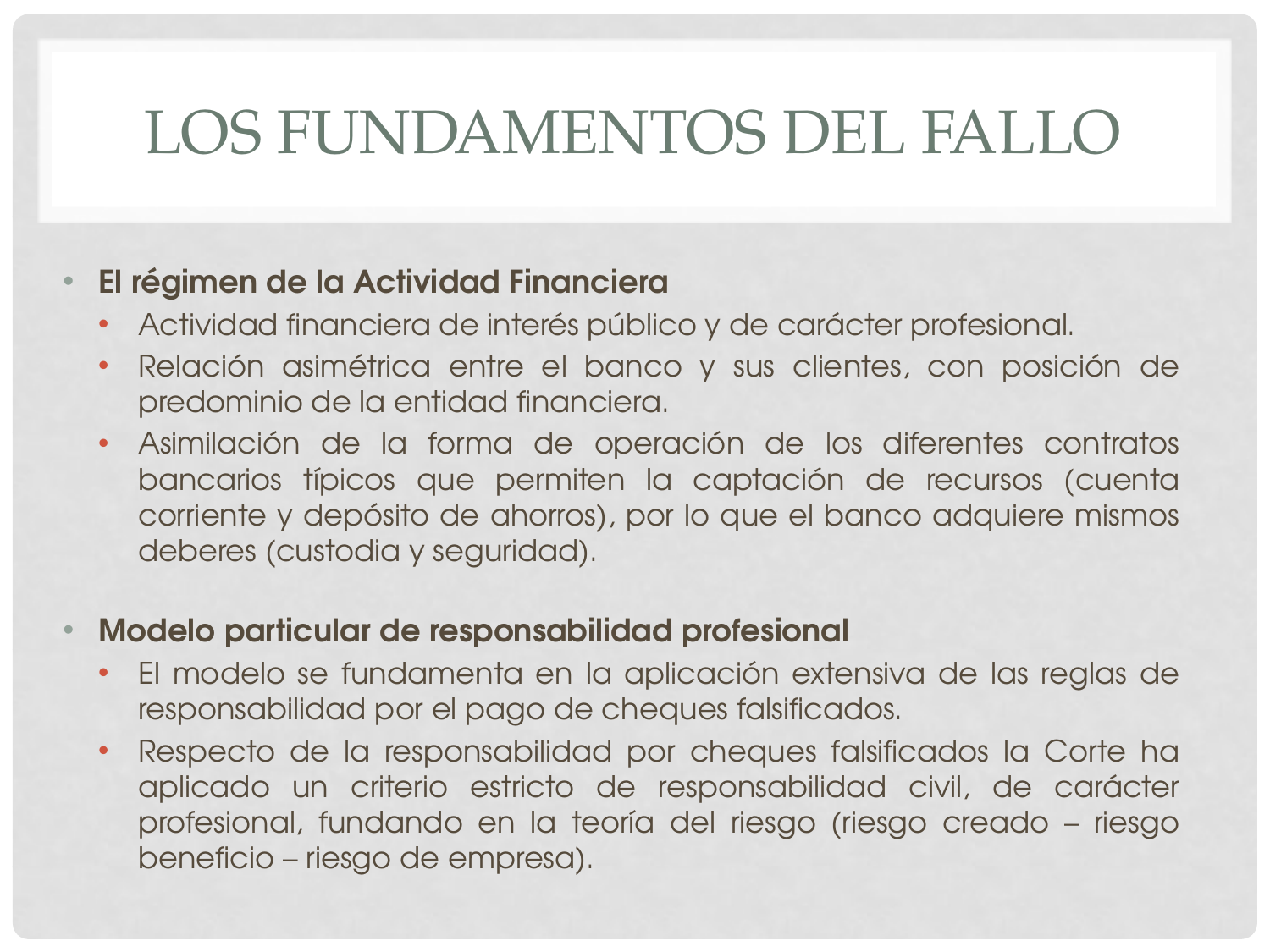

# LOS FUNDAMENTOS DEL FALLO
El régimen de la Actividad Financiera
Actividad financiera de interés público y de carácter profesional.
Relación asimétrica entre el banco y sus clientes, con posición de predominio de la entidad financiera.
Asimilación de la forma de operación de los diferentes contratos bancarios típicos que permiten la captación de recursos (cuenta corriente y depósito de ahorros), por lo que el banco adquiere mismos deberes (custodia y seguridad).

Modelo particular de responsabilidad profesional
El modelo se fundamenta en la aplicación extensiva de las reglas de responsabilidad por el pago de cheques falsificados.
Respecto de la responsabilidad por cheques falsificados la Corte ha aplicado un criterio estricto de responsabilidad civil, de carácter profesional, fundando en la teoría del riesgo (riesgo creado – riesgo beneficio – riesgo de empresa).